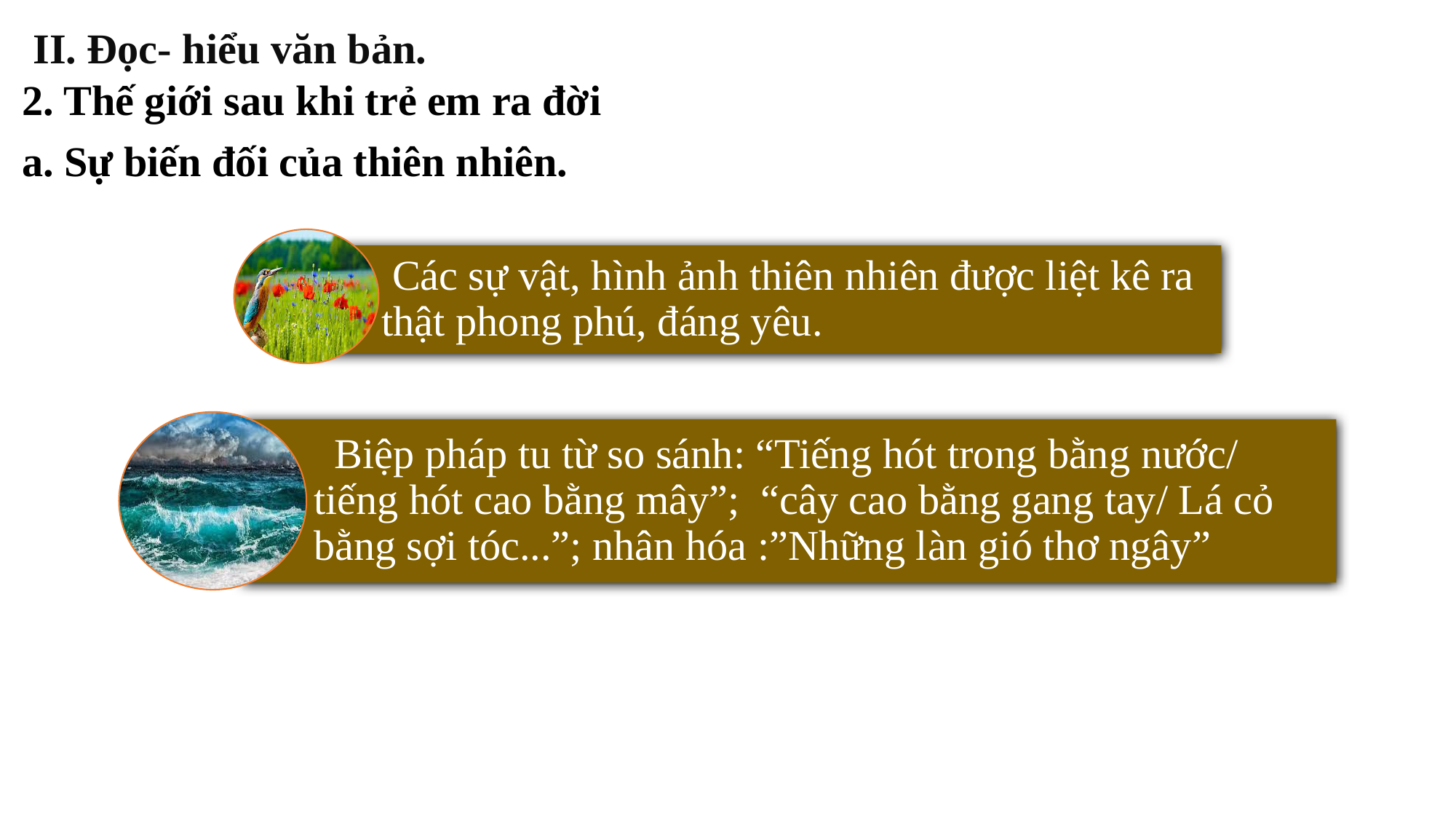

II. Đọc- hiểu văn bản.
2. Thế giới sau khi trẻ em ra đời
a. Sự biến đối của thiên nhiên.

 Các sự vật, hình ảnh thiên nhiên được liệt kê ra thật phong phú, đáng yêu.

  Biệp pháp tu từ so sánh: “Tiếng hót trong bằng nước/ tiếng hót cao bằng mây”;  “cây cao bằng gang tay/ Lá cỏ bằng sợi tóc...”; nhân hóa :”Những làn gió thơ ngây”